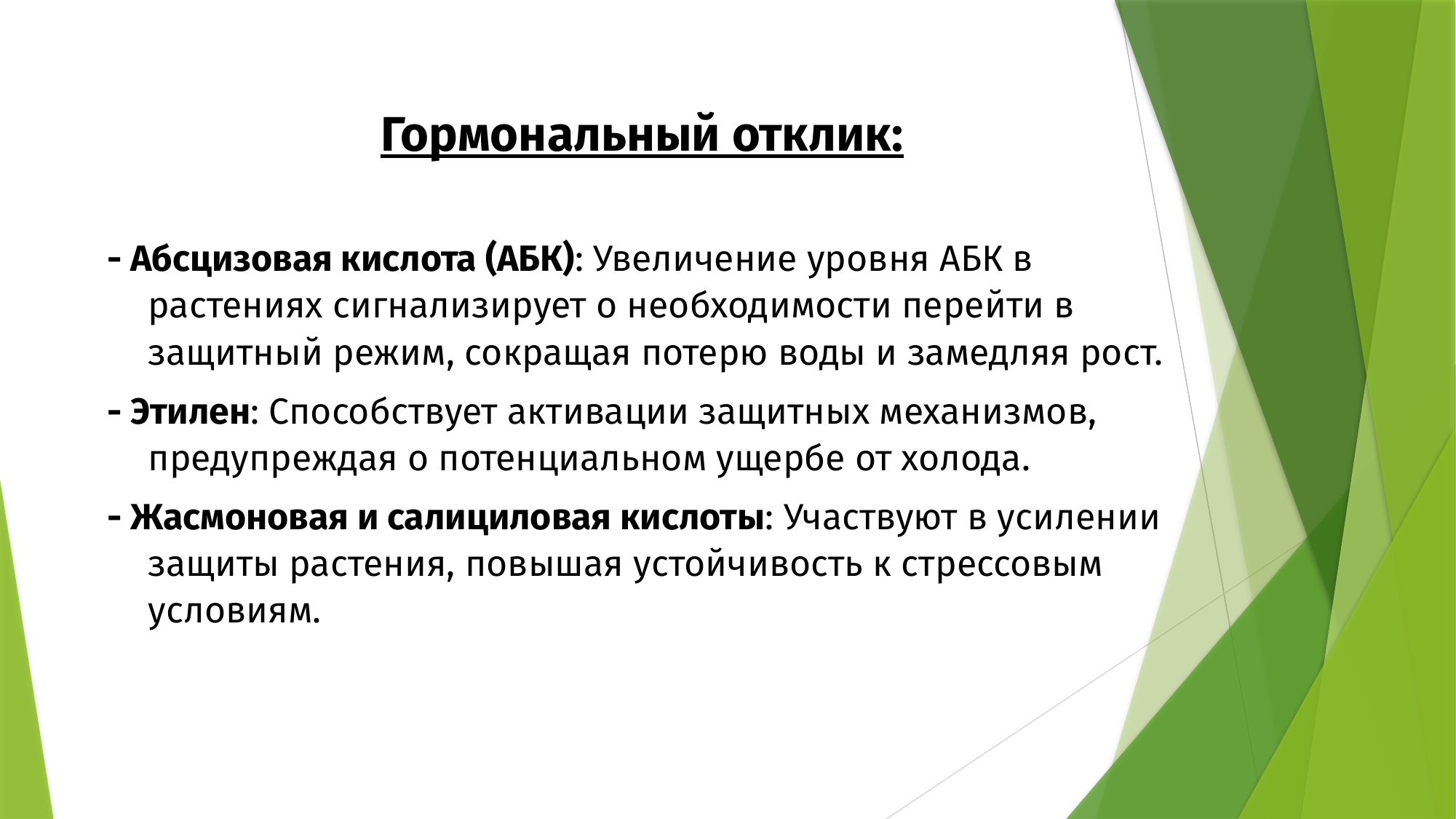

Гормональный отклик:

- Абсцизовая кислота (АБК): Увеличение уровня АБК в растениях сигнализирует о необходимости перейти в защитный режим, сокращая потерю воды и замедляя рост.
- Этилен: Способствует активации защитных механизмов, предупреждая о потенциальном ущербе от холода.
- Жасмоновая и салициловая кислоты: Участвуют в усилении защиты растения, повышая устойчивость к стрессовым условиям.